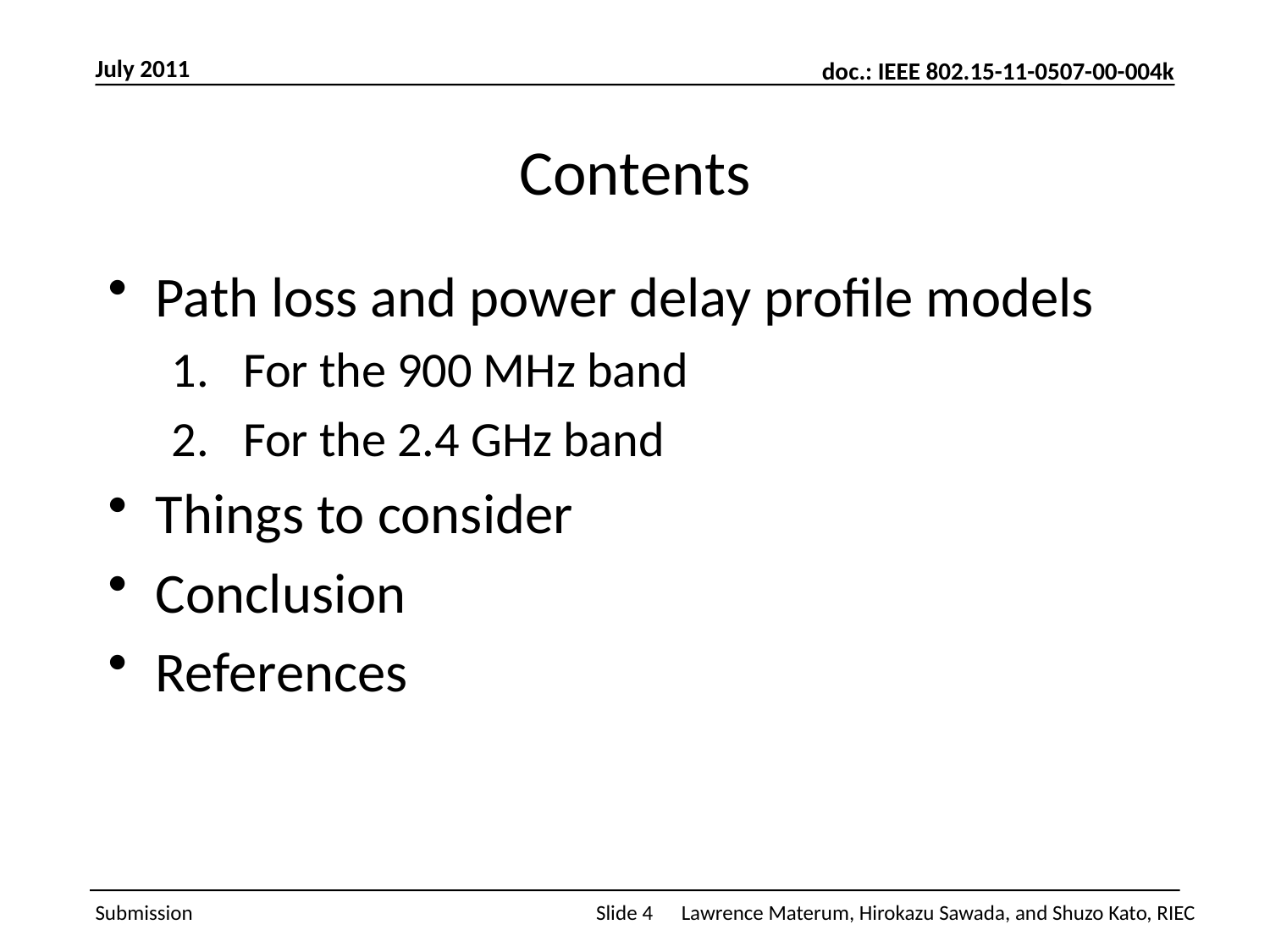

July 2011
# Contents
Path loss and power delay profile models
For the 900 MHz band
For the 2.4 GHz band
Things to consider
Conclusion
References

Slide 4
Lawrence Materum, Hirokazu Sawada, and Shuzo Kato, RIEC